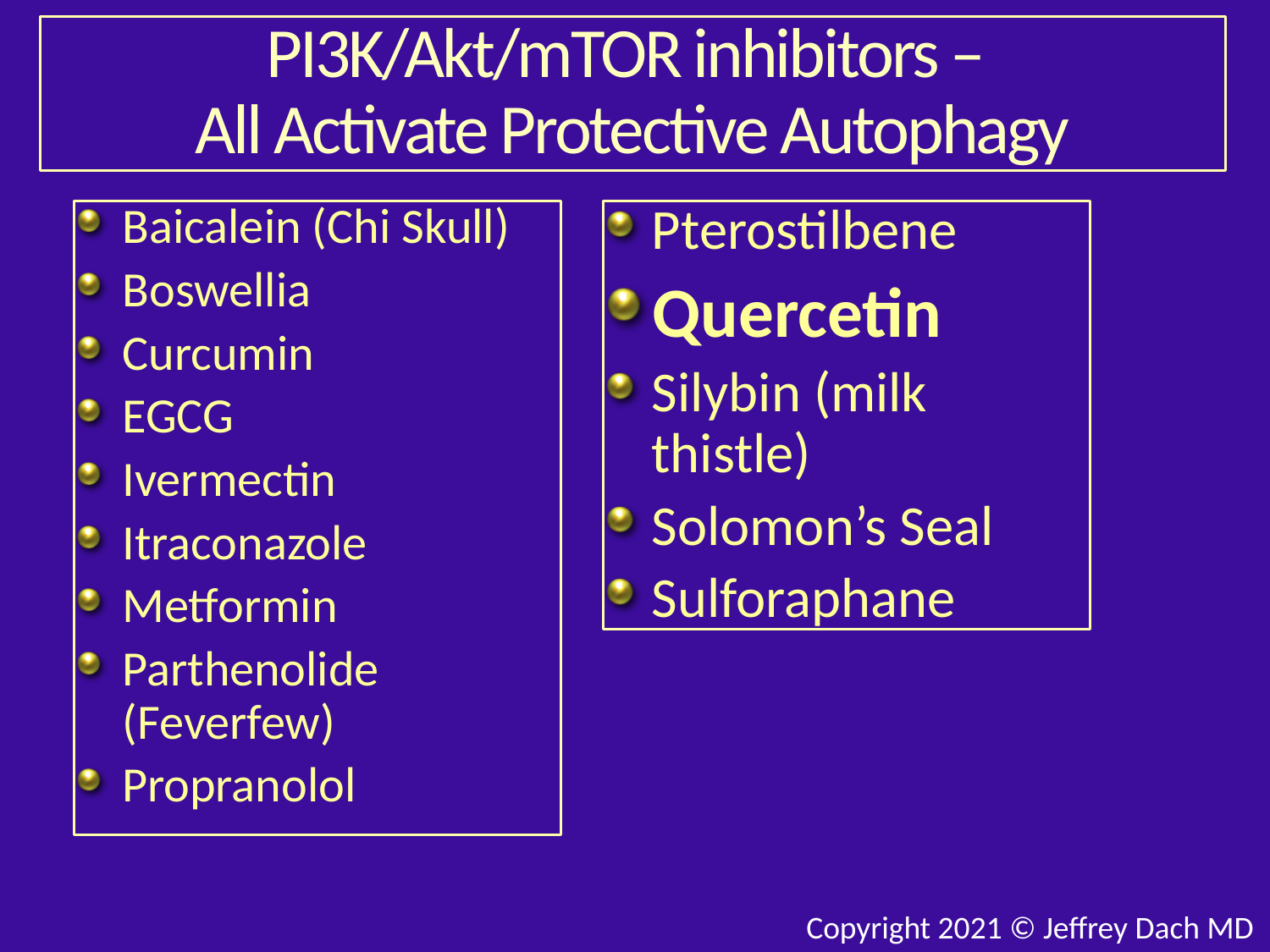

# PI3K/Akt/mTOR inhibitors – All Activate Protective Autophagy
Pterostilbene
Quercetin
Silybin (milk thistle)
Solomon’s Seal
Sulforaphane
Baicalein (Chi Skull)
Boswellia
Curcumin
EGCG
Ivermectin
Itraconazole
Metformin
Parthenolide (Feverfew)
Propranolol
Copyright 2021 © Jeffrey Dach MD